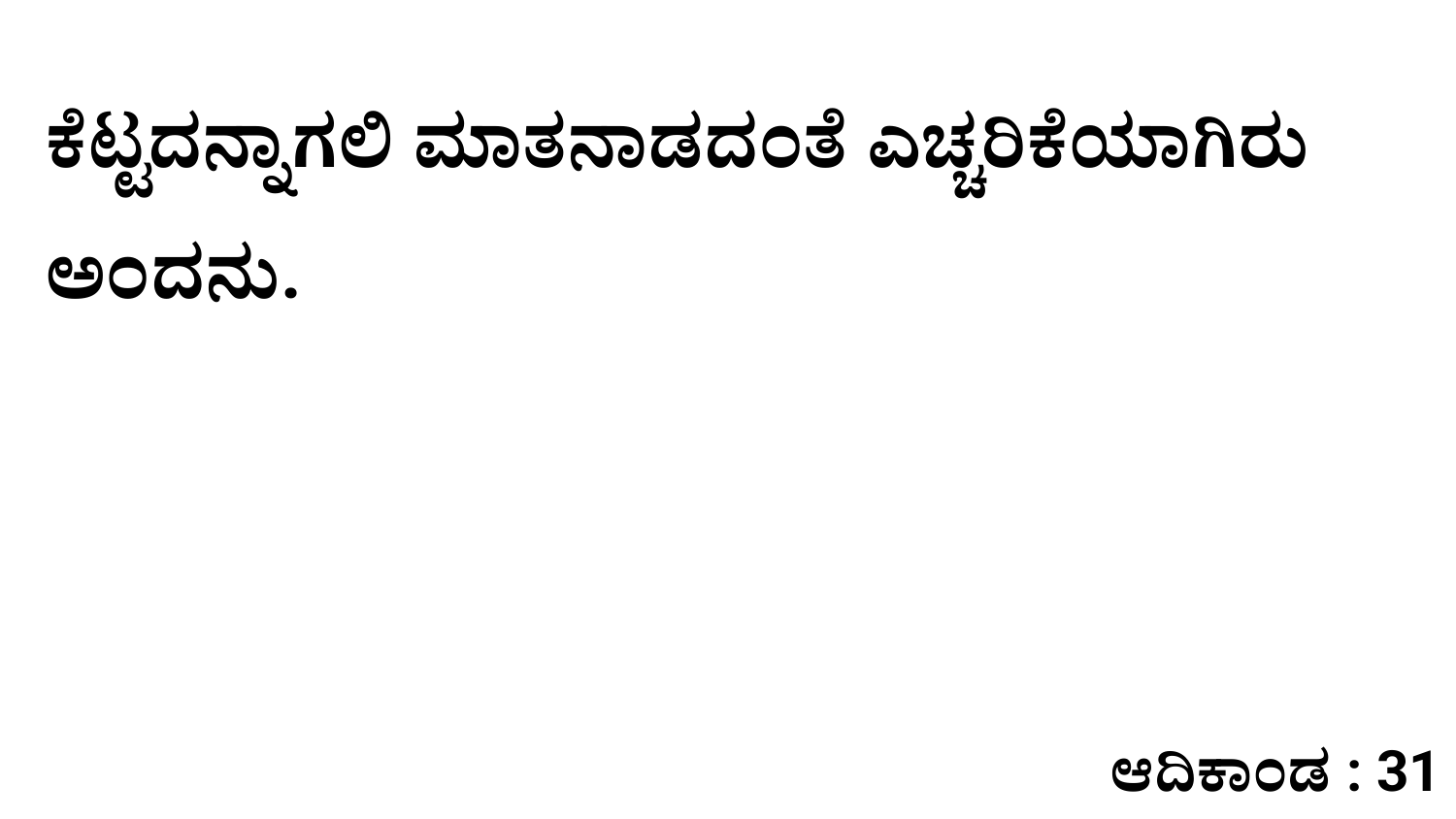

ಕೆಟ್ಟದನ್ನಾಗಲಿ ಮಾತನಾಡದಂತೆ ಎಚ್ಚರಿಕೆಯಾಗಿರು ಅಂದನು.
ಆದಿಕಾಂಡ : 31